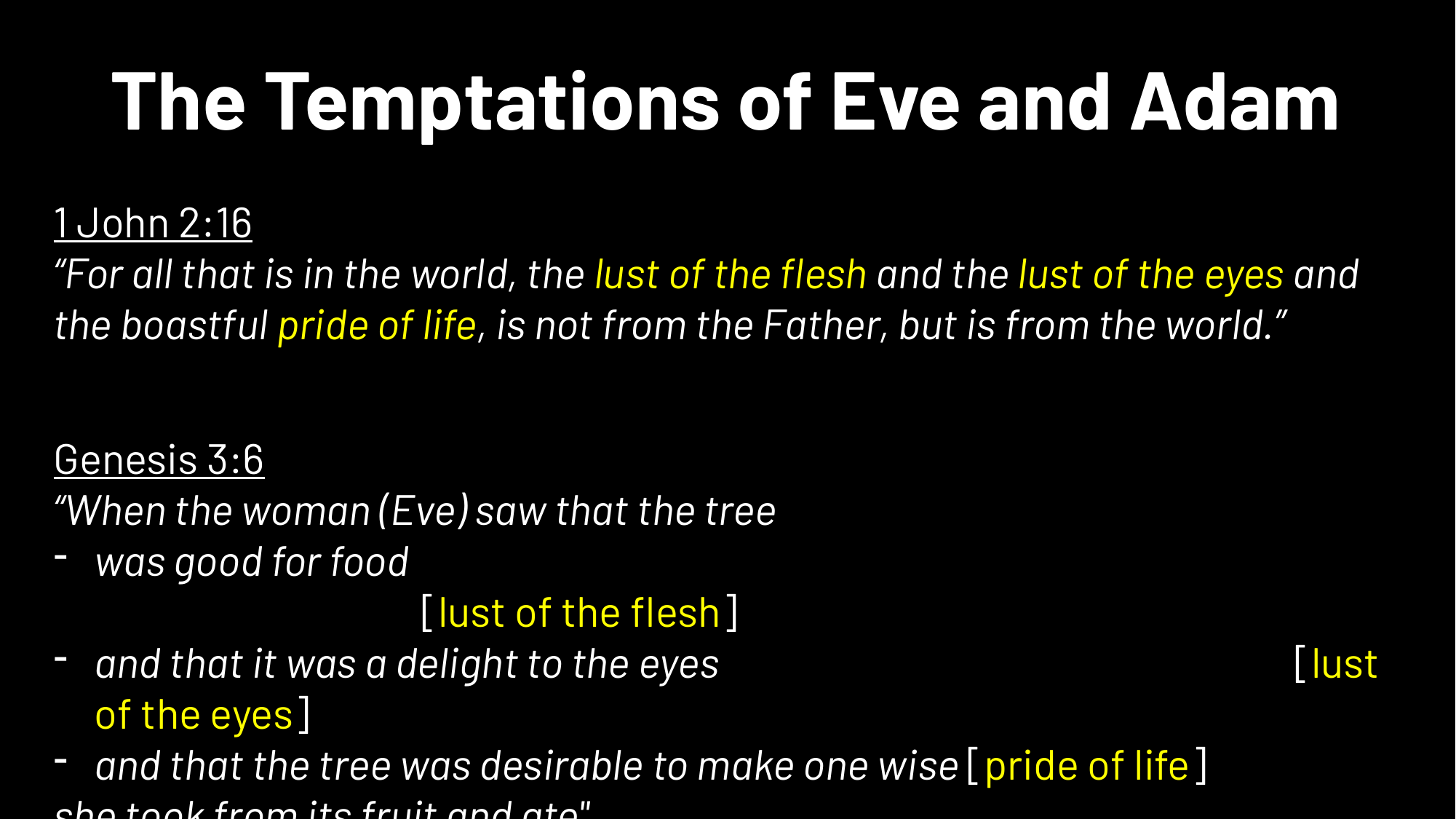

The Temptations of Eve and Adam
1 John 2:16
“For all that is in the world, the lust of the flesh and the lust of the eyes and the boastful pride of life, is not from the Father, but is from the world.”

Genesis 3:6
“When the woman (Eve) saw that the tree
was good for food 												[lust of the flesh]
and that it was a delight to the eyes 						[lust of the eyes]
and that the tree was desirable to make one wise 	[pride of life]
she took from its fruit and ate".